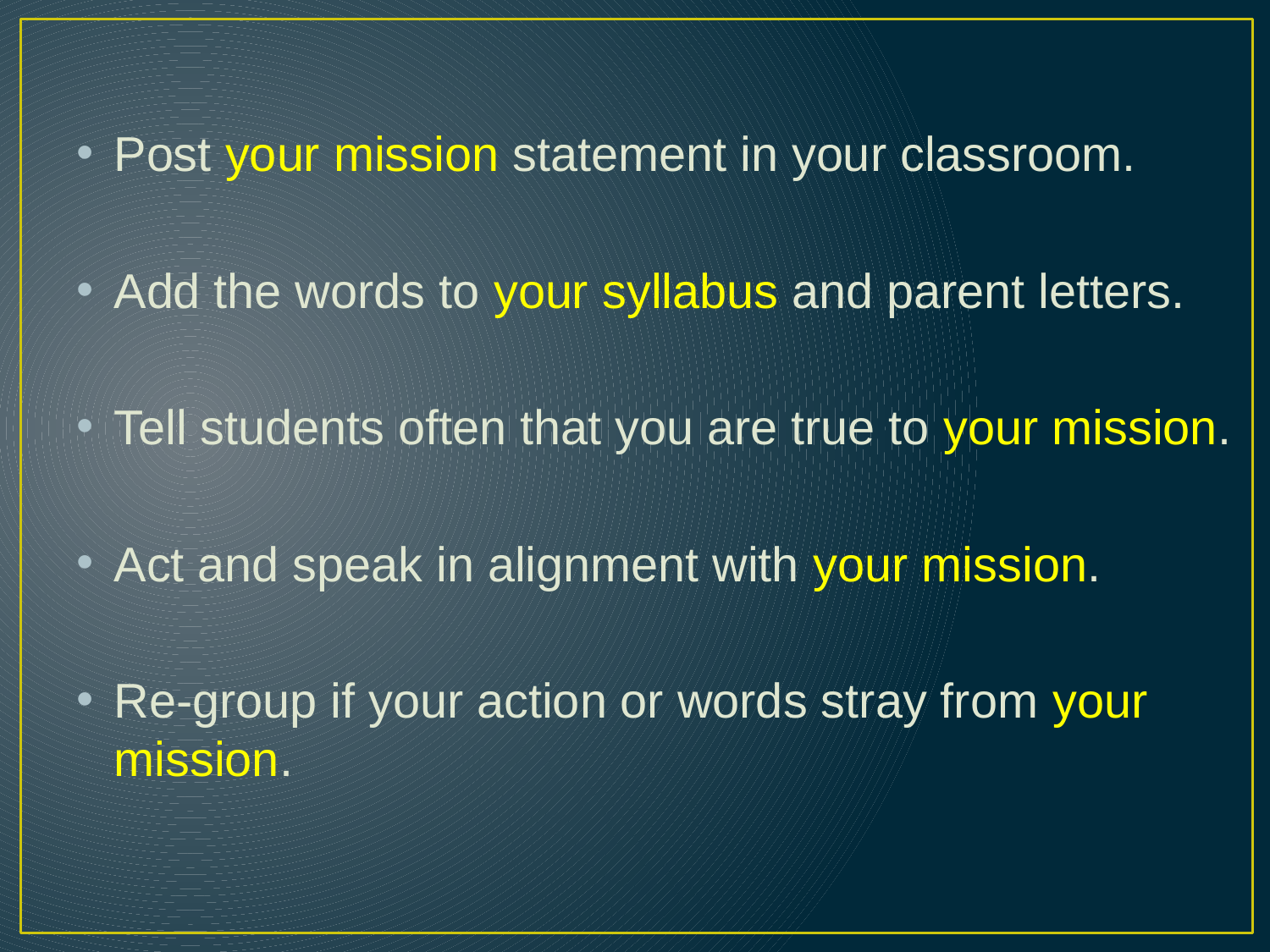

Post your mission statement in your classroom.

Add the words to your syllabus and parent letters.

Tell students often that you are true to your mission.

Act and speak in alignment with your mission.

Re-group if your action or words stray from your mission.